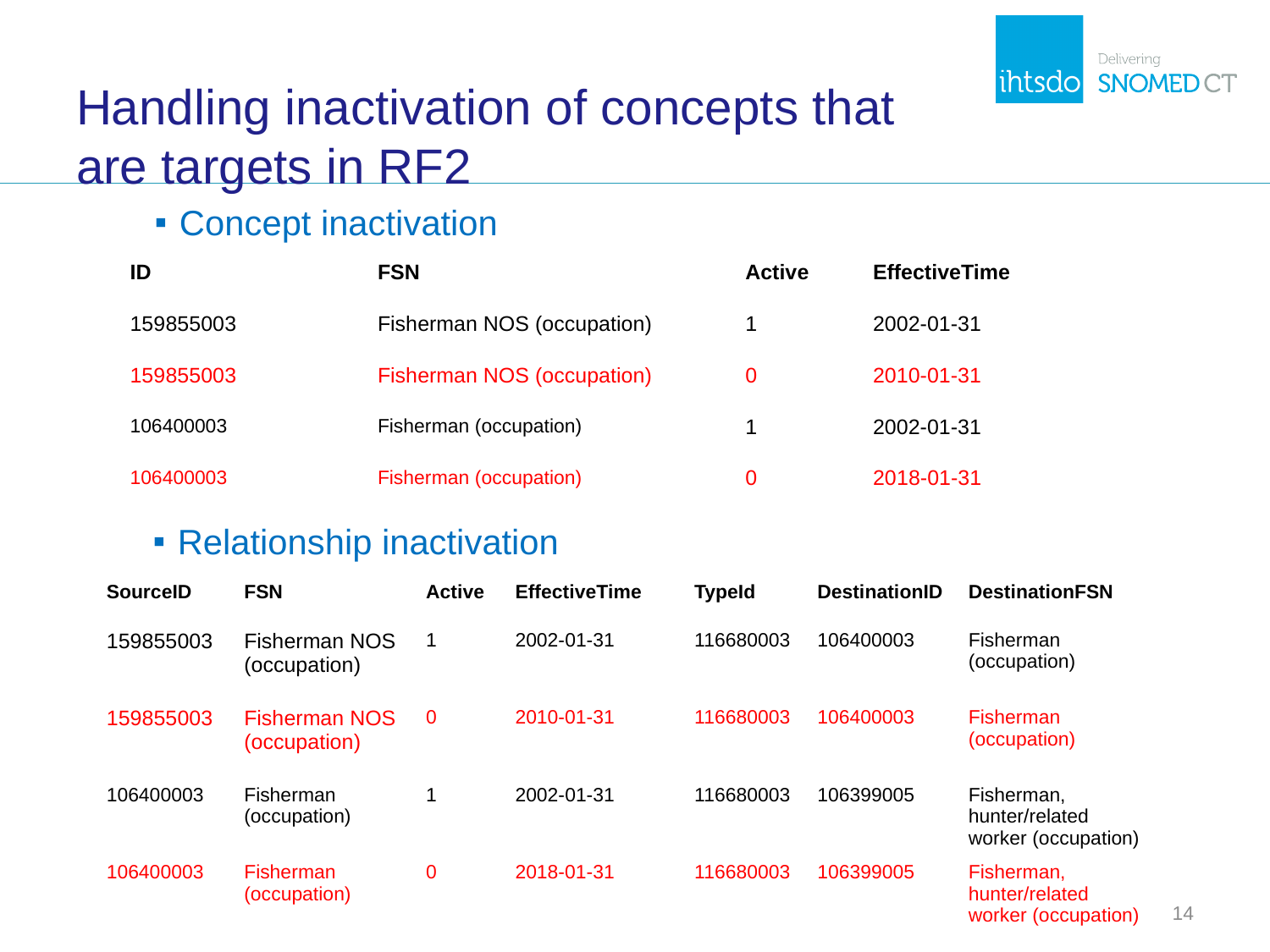

# Handling inactivation of concepts that are targets in RF2
Concept inactivation

| ID | FSN | Active | EffectiveTime |
| --- | --- | --- | --- |
| 159855003 | Fisherman NOS (occupation) | 1 | 2002-01-31 |
| 159855003 | Fisherman NOS (occupation) | 0 | 2010-01-31 |
| 106400003 | Fisherman (occupation) | 1 | 2002-01-31 |
| 106400003 | Fisherman (occupation) | 0 | 2018-01-31 |
Relationship inactivation
| SourceID | FSN | Active | EffectiveTime | TypeId | DestinationID | DestinationFSN |
| --- | --- | --- | --- | --- | --- | --- |
| 159855003 | Fisherman NOS (occupation) | 1 | 2002-01-31 | 116680003 | 106400003 | Fisherman (occupation) |
| 159855003 | Fisherman NOS (occupation) | 0 | 2010-01-31 | 116680003 | 106400003 | Fisherman (occupation) |
| 106400003 | Fisherman (occupation) | 1 | 2002-01-31 | 116680003 | 106399005 | Fisherman, hunter/related worker (occupation) |
| 106400003 | Fisherman (occupation) | 0 | 2018-01-31 | 116680003 | 106399005 | Fisherman, hunter/related worker (occupation) |
14